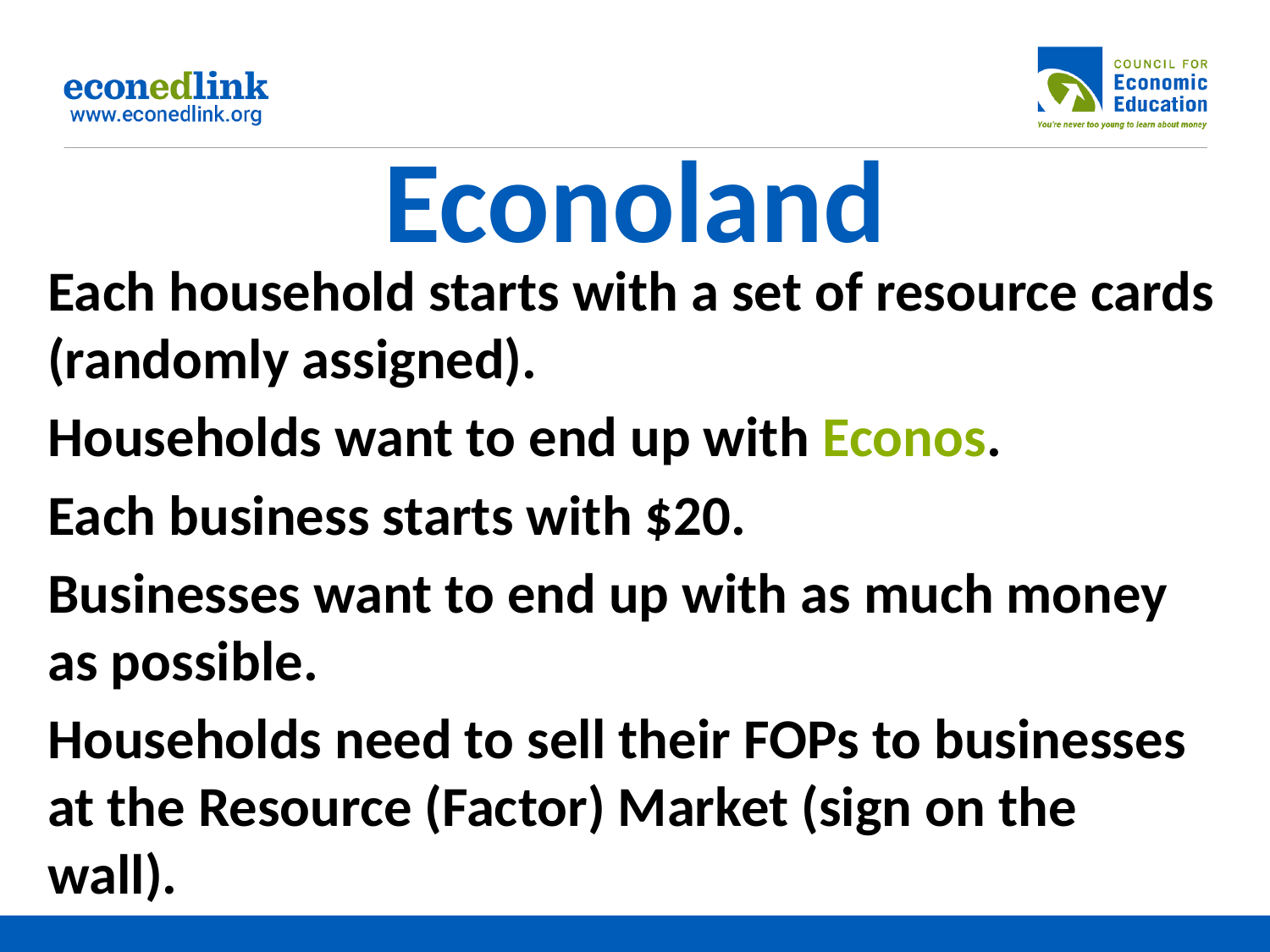

# Econoland
Each household starts with a set of resource cards (randomly assigned).
Households want to end up with Econos.
Each business starts with $20.
Businesses want to end up with as much money as possible.
Households need to sell their FOPs to businesses at the Resource (Factor) Market (sign on the wall).